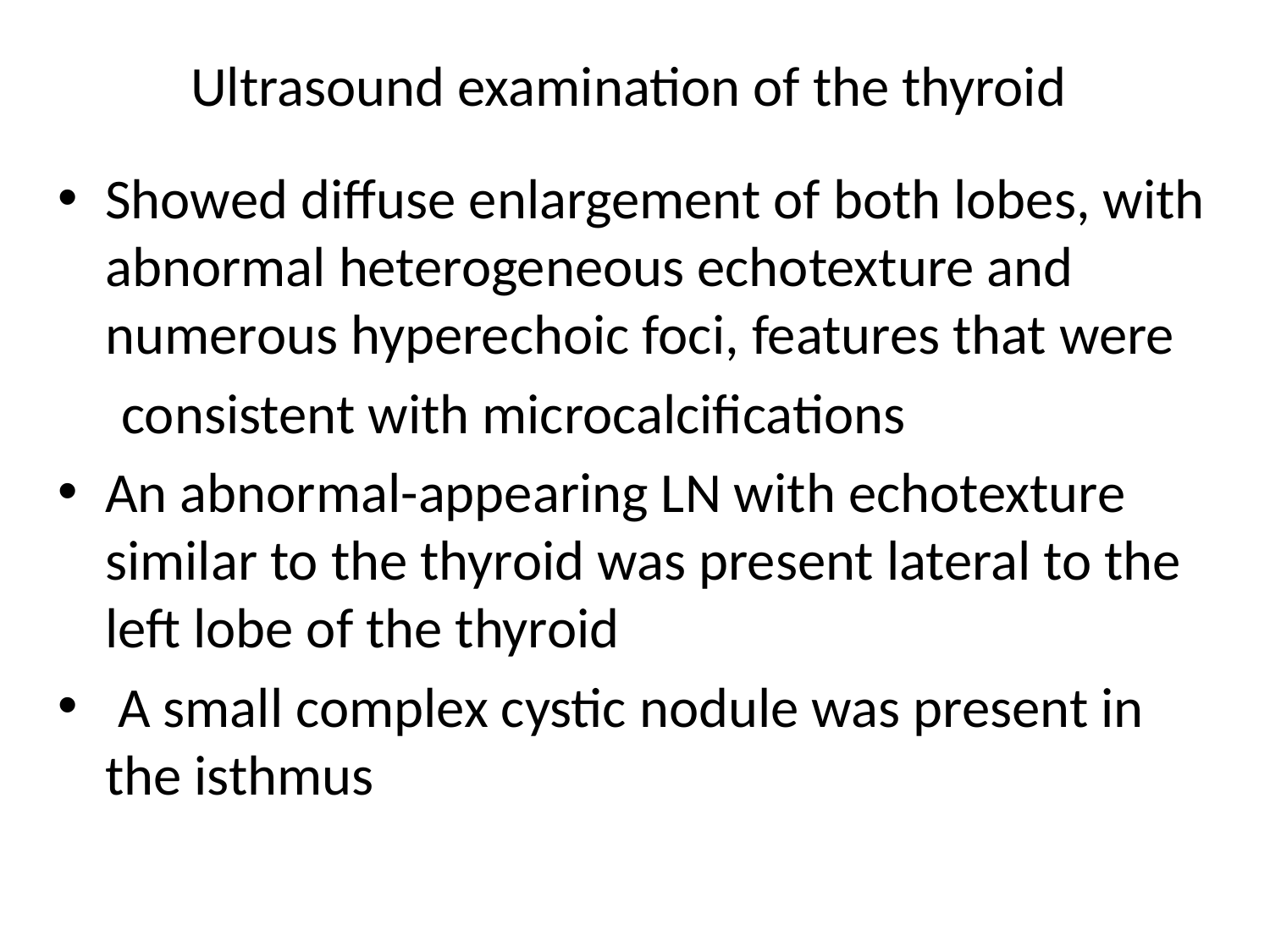

# Ultrasound examination of the thyroid
Showed diffuse enlargement of both lobes, with abnormal heterogeneous echotexture and numerous hyperechoic foci, features that were
     consistent with microcalcifications
An abnormal-appearing LN with echotexture similar to the thyroid was present lateral to the left lobe of the thyroid
 A small complex cystic nodule was present in the isthmus